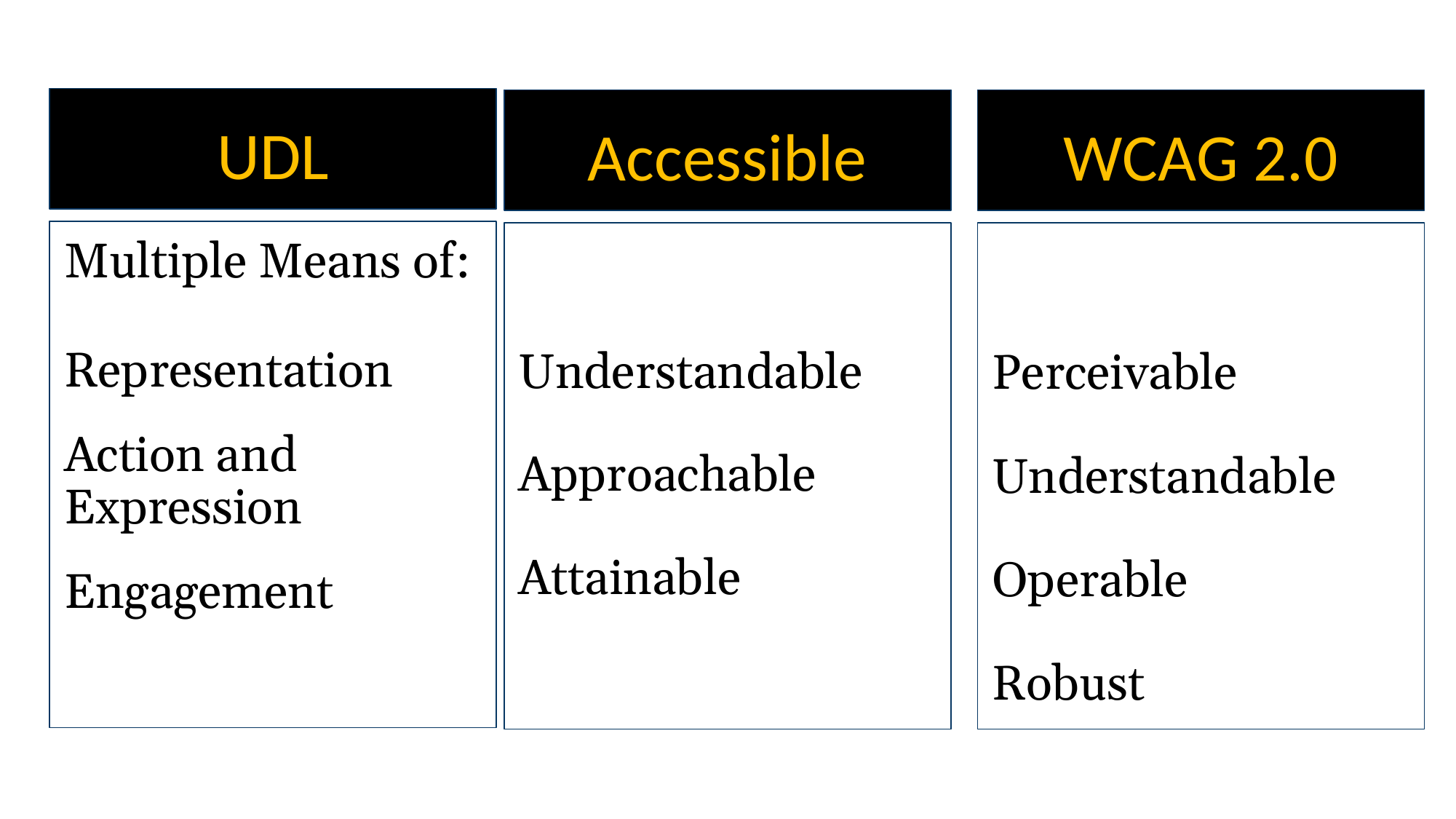

# UDL
Accessible
WCAG 2.0
Multiple Means of:
Representation
Action and     Expression
Engagement

Understandable
Approachable
Attainable

Perceivable
Understandable
Operable
Robust